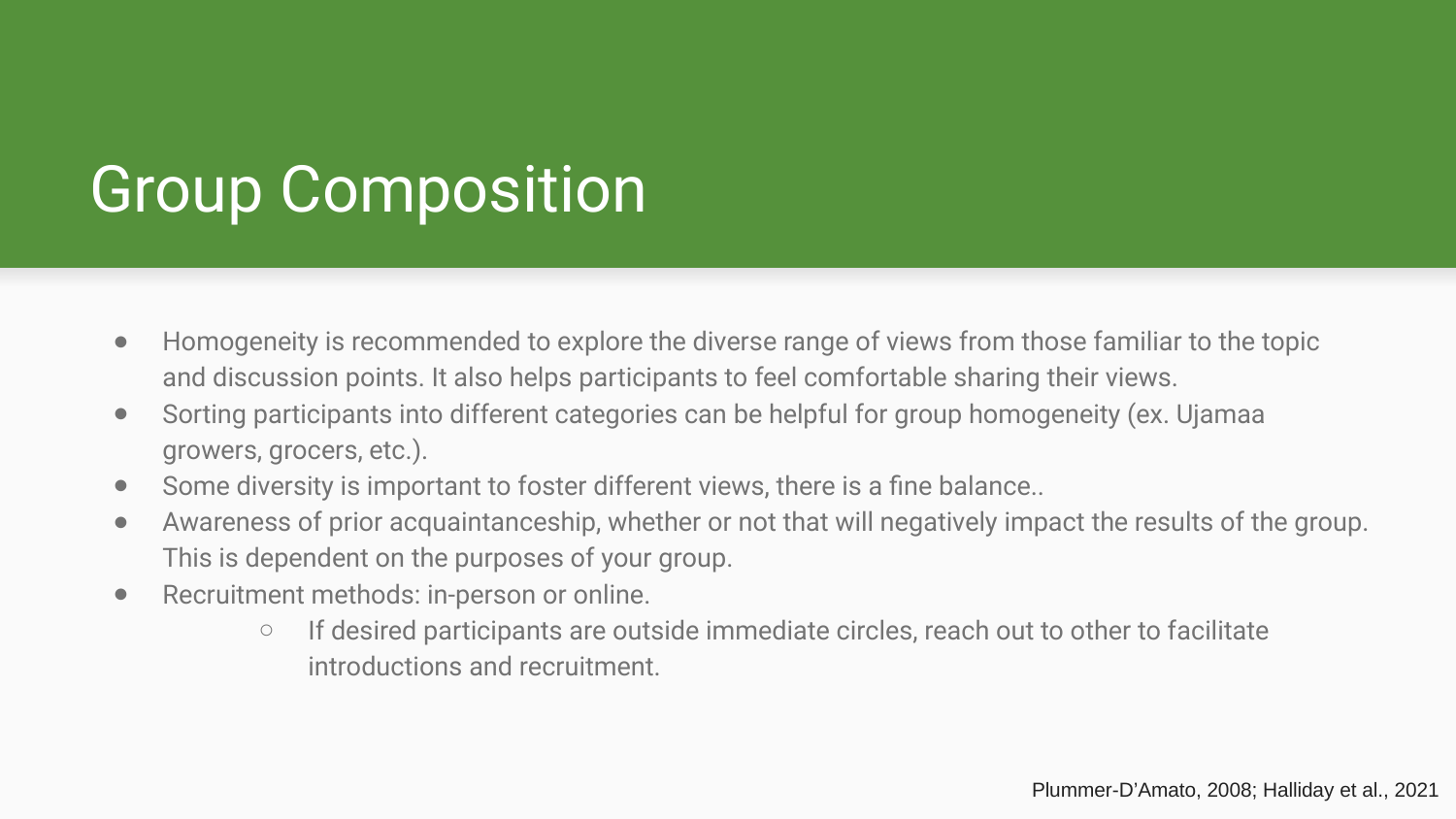

# Group Composition
Homogeneity is recommended to explore the diverse range of views from those familiar to the topic and discussion points. It also helps participants to feel comfortable sharing their views.
Sorting participants into different categories can be helpful for group homogeneity (ex. Ujamaa growers, grocers, etc.).
Some diversity is important to foster different views, there is a fine balance..
Awareness of prior acquaintanceship, whether or not that will negatively impact the results of the group. This is dependent on the purposes of your group.
Recruitment methods: in-person or online.
If desired participants are outside immediate circles, reach out to other to facilitate introductions and recruitment.
Plummer-D’Amato, 2008; Halliday et al., 2021